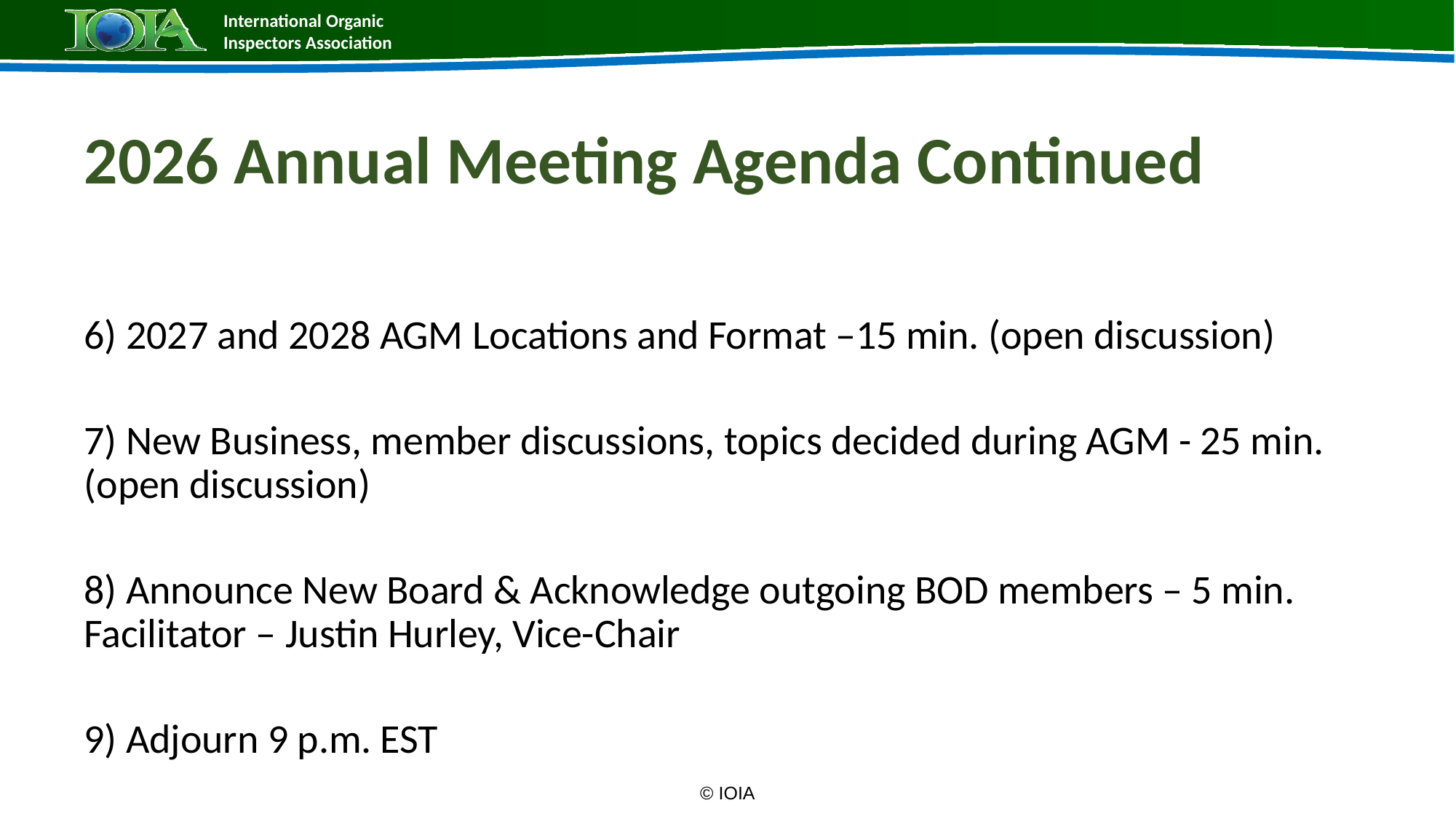

# 2026 Annual Meeting Agenda Continued

6) 2027 and 2028 AGM Locations and Format –15 min. (open discussion)

7) New Business, member discussions, topics decided during AGM - 25 min. (open discussion)

8) Announce New Board & Acknowledge outgoing BOD members – 5 min. Facilitator – Justin Hurley, Vice-Chair

9) Adjourn 9 p.m. EST